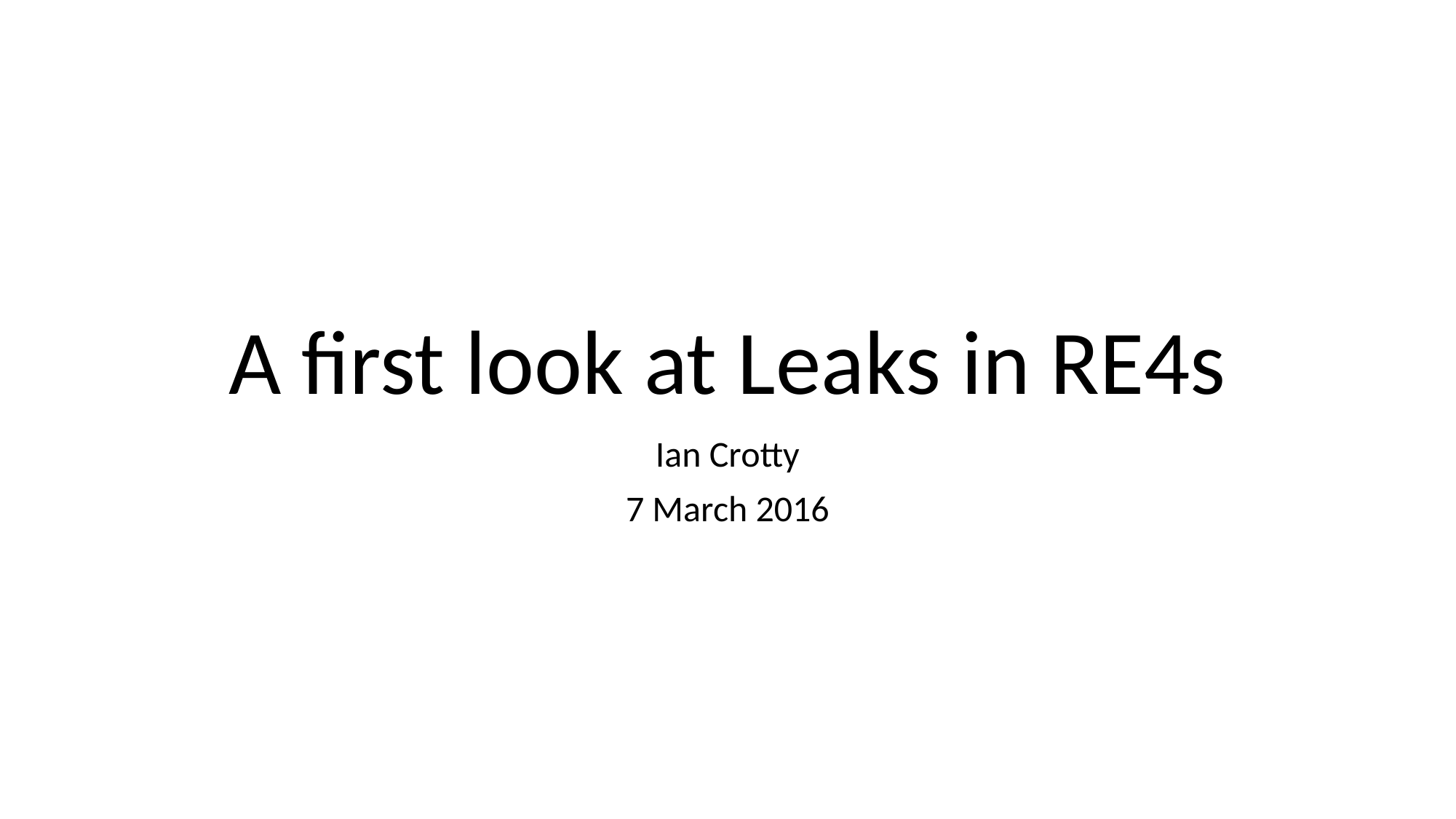

# A first look at Leaks in RE4s
Ian Crotty
7 March 2016